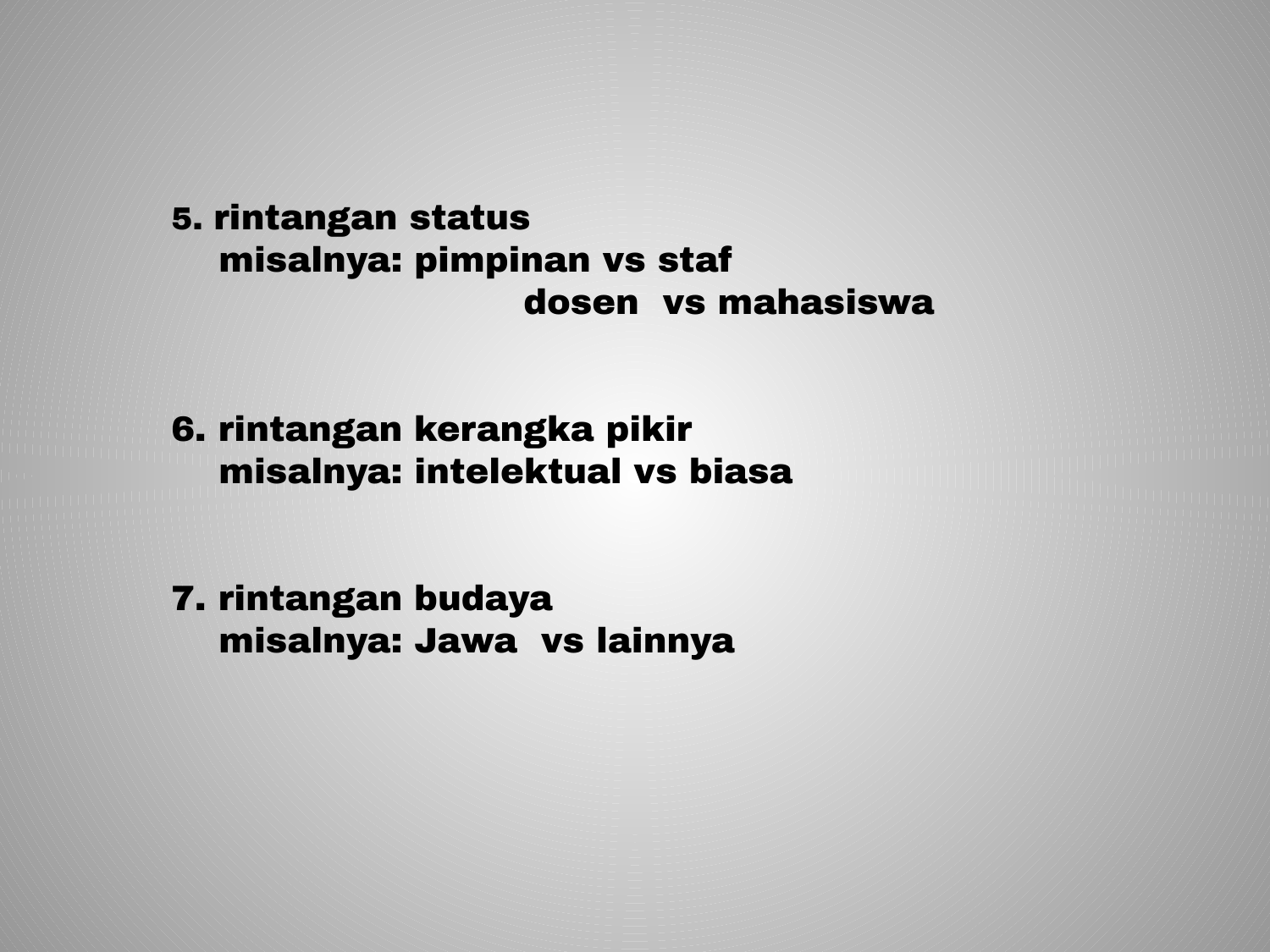

5. rintangan status
    misalnya: pimpinan vs staf
	                   dosen  vs mahasiswa

6. rintangan kerangka pikir
    misalnya: intelektual vs biasa

7. rintangan budaya
    misalnya: Jawa  vs lainnya